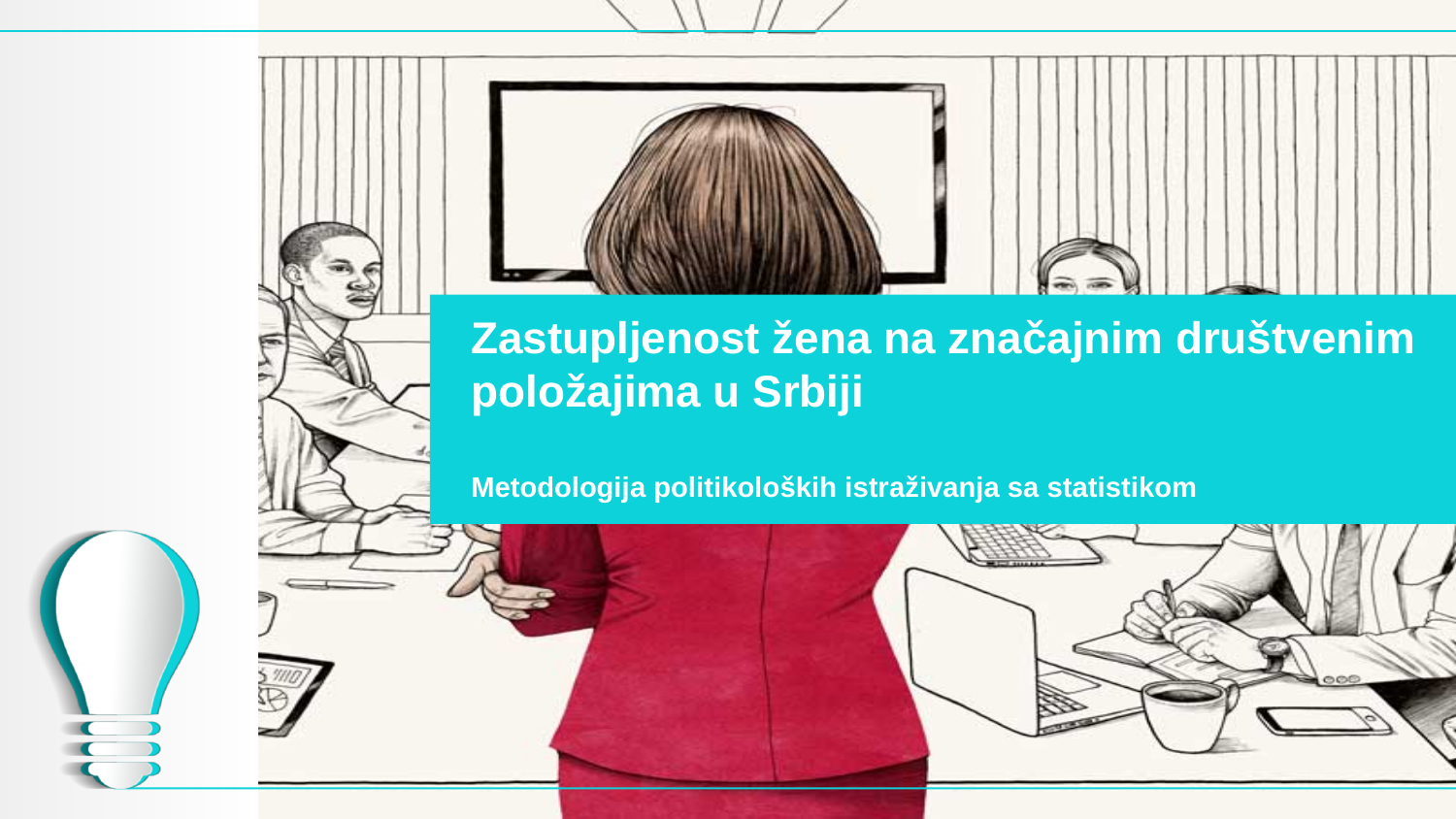

# Zastupljenost žena na značajnim društvenim položajima u Srbiji Metodologija politikoloških istraživanja sa statistikom